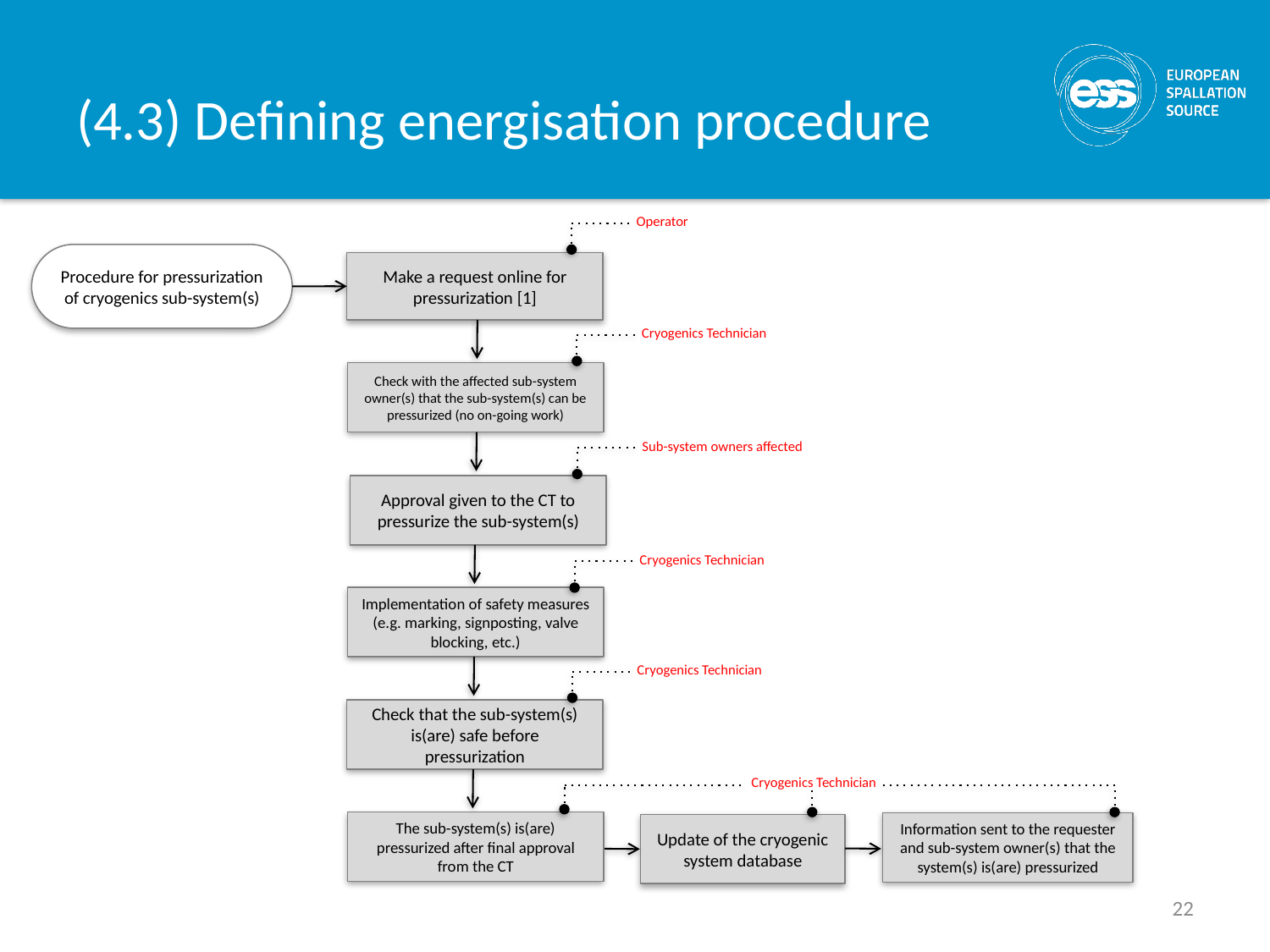

# (4.3) Defining energisation procedure
Operator
Procedure for pressurization of cryogenics sub-system(s)
Make a request online for pressurization [1]
Cryogenics Technician
Check with the affected sub-system owner(s) that the sub-system(s) can be pressurized (no on-going work)
Sub-system owners affected
Approval given to the CT to pressurize the sub-system(s)
Cryogenics Technician
Implementation of safety measures (e.g. marking, signposting, valve blocking, etc.)
Cryogenics Technician
Check that the sub-system(s) is(are) safe before pressurization
Cryogenics Technician
The sub-system(s) is(are) pressurized after final approval from the CT
Information sent to the requester and sub-system owner(s) that the system(s) is(are) pressurized
Update of the cryogenic system database
22